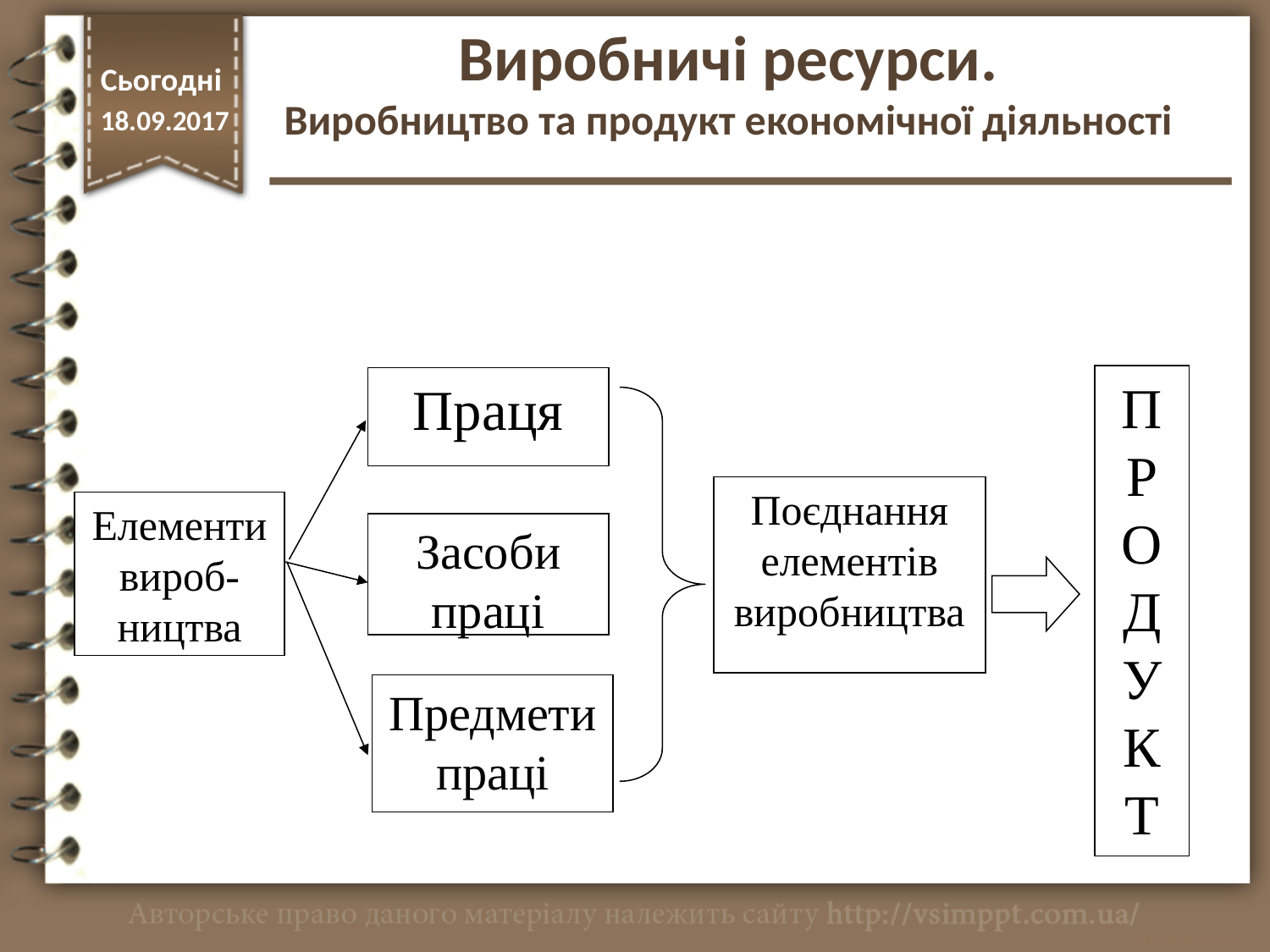

Виробничі ресурси.
Виробництво та продукт економічної діяльності
Сьогодні
18.09.2017

П
Р
О
Д
У
К
Т
Праця

Поєднання елементів виробництва
Елементи вироб-ництва
Засоби праці

Предмети праці
http://vsimppt.com.ua/